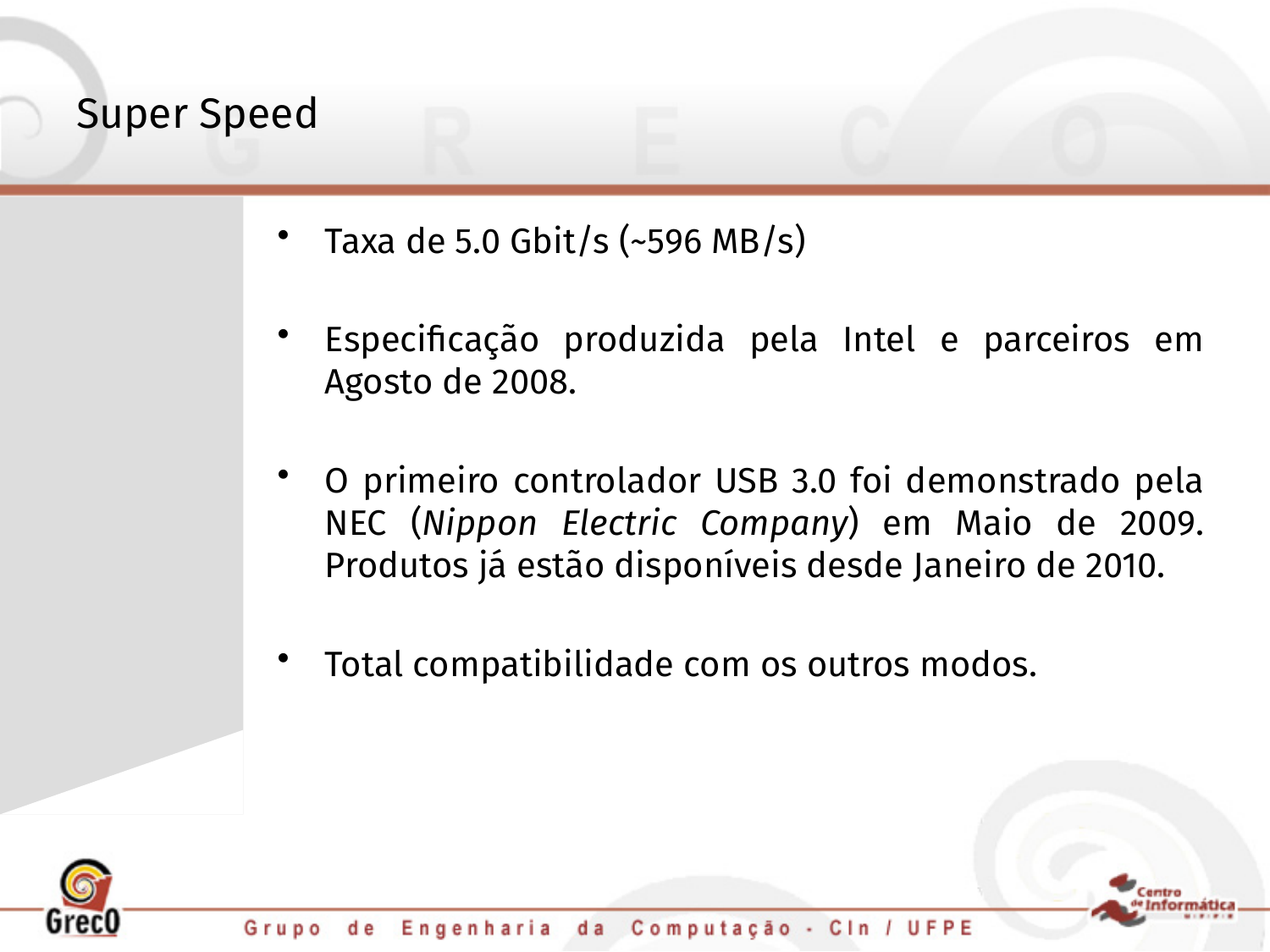

# Super Speed
Taxa de 5.0 Gbit/s (~596 MB/s)

Especificação produzida pela Intel e parceiros em Agosto de 2008.

O primeiro controlador USB 3.0 foi demonstrado pela NEC (Nippon Electric Company) em Maio de 2009. Produtos já estão disponíveis desde Janeiro de 2010.

Total compatibilidade com os outros modos.